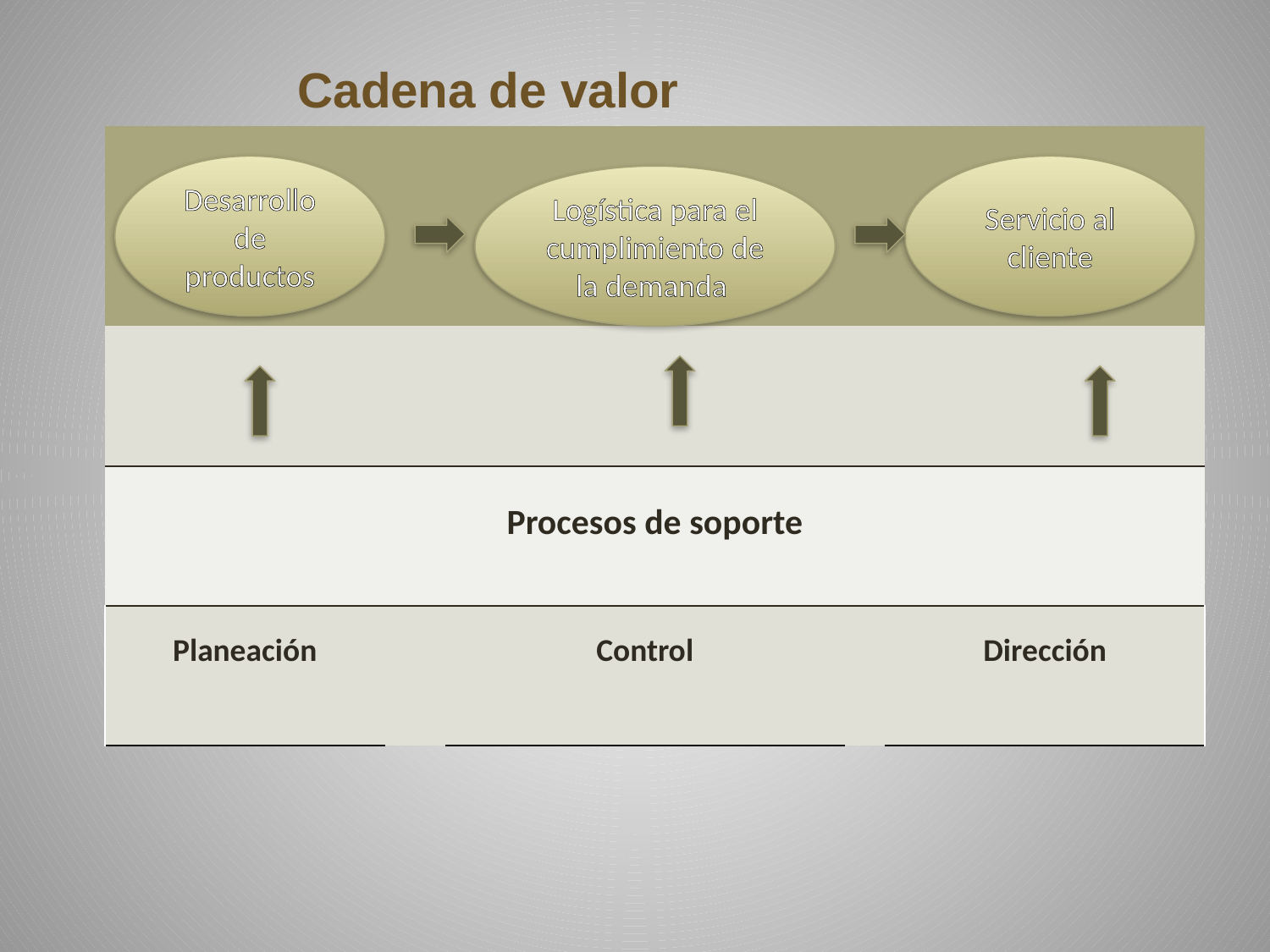

Cadena de valor
|  |  |  |  |  |
| --- | --- | --- | --- | --- |
|  |  |  |  |  |
| Procesos de soporte |  |  |  |  |
| Planeación |  | Control |  | Dirección |
Desarrollo de productos
Servicio al cliente
Logística para el cumplimiento de la demanda